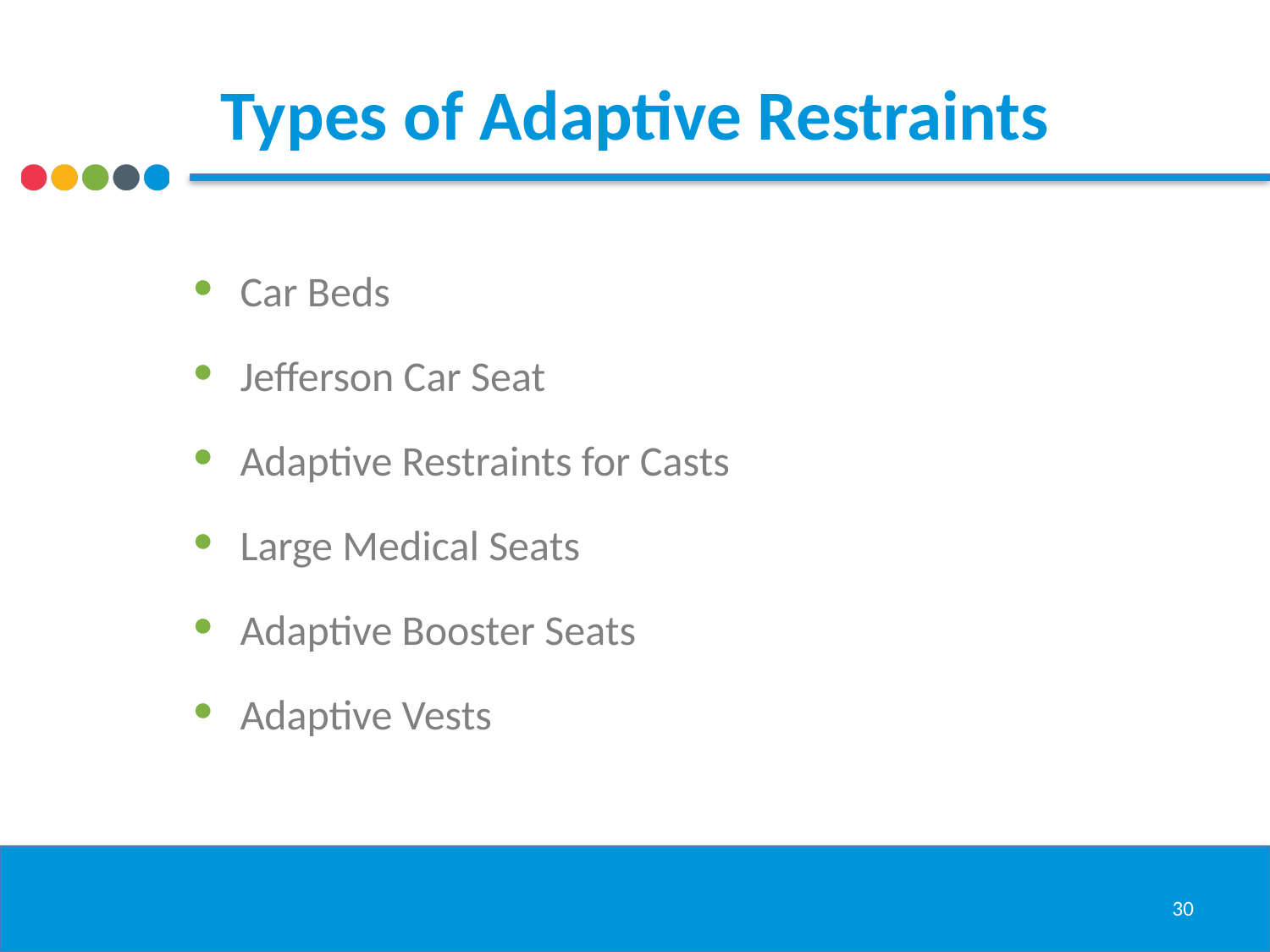

# Types of Adaptive Restraints
Car Beds
Jefferson Car Seat
Adaptive Restraints for Casts
Large Medical Seats
Adaptive Booster Seats
Adaptive Vests
30